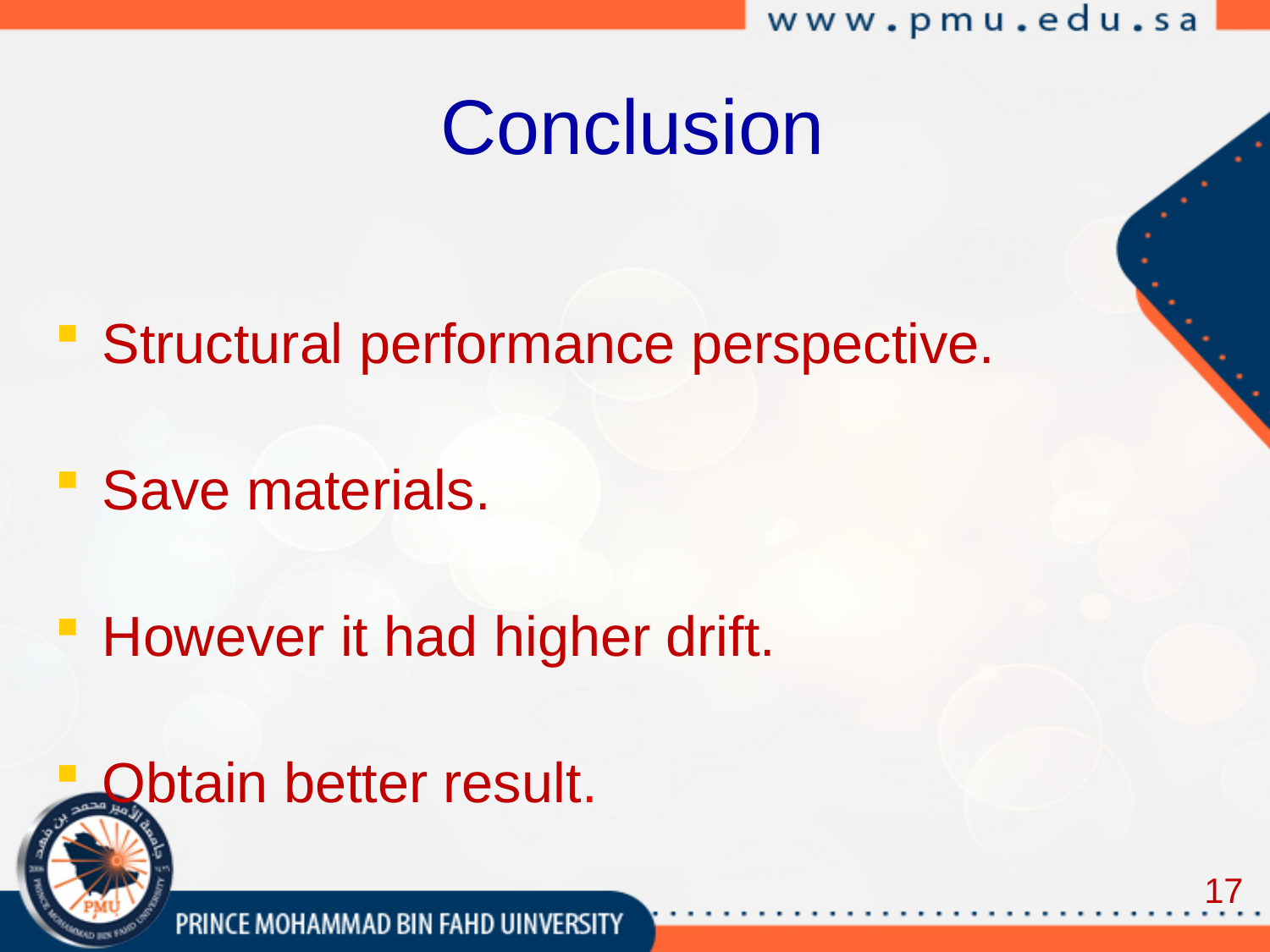

# Conclusion
Structural performance perspective.
Save materials.
However it had higher drift.
Obtain better result.

17